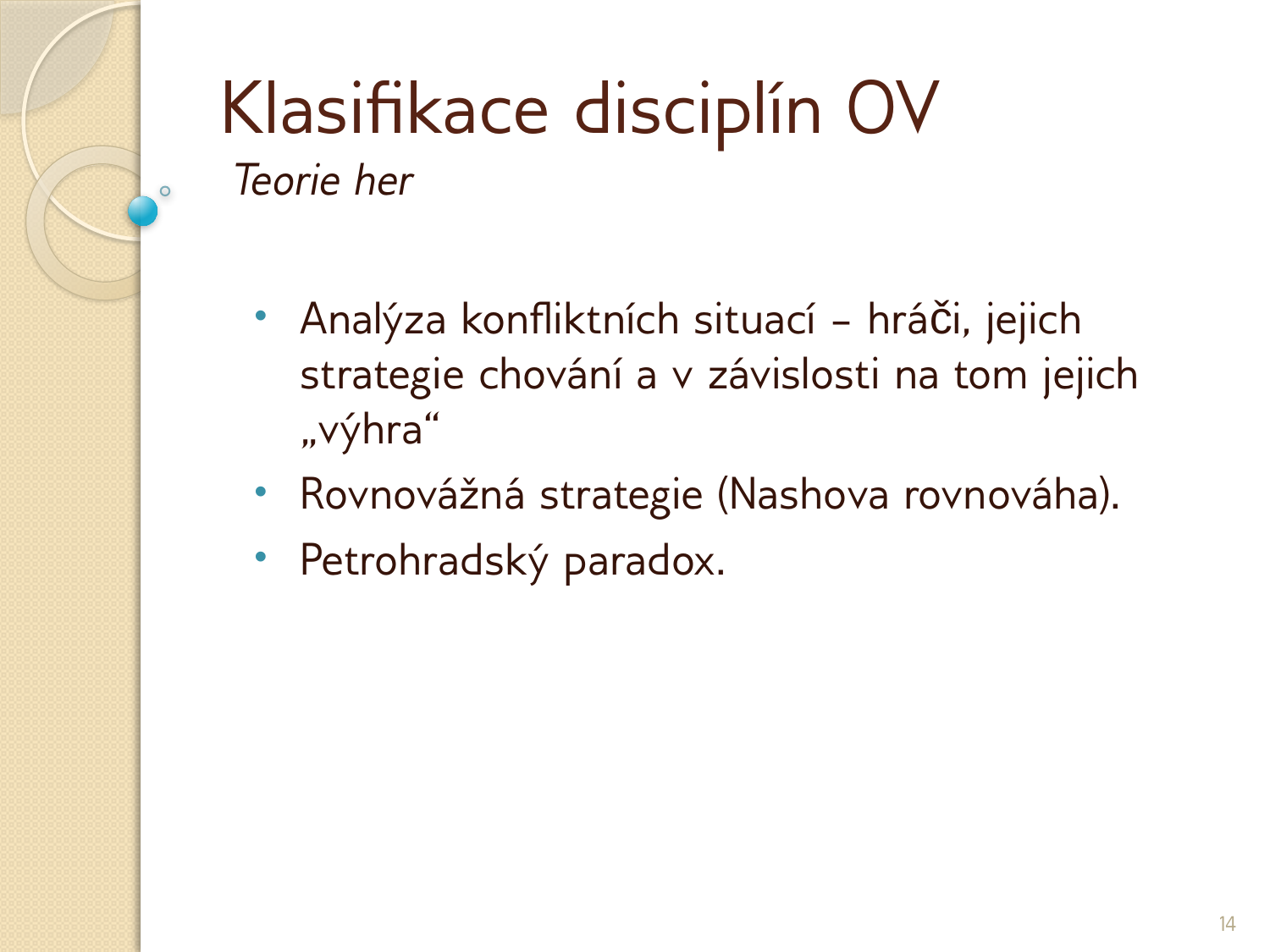

# Klasifikace disciplín OV
Teorie her

Analýza konfliktních situací – hráči, jejich strategie chování a v závislosti na tom jejich „výhra“
Rovnovážná strategie (Nashova rovnováha).
Petrohradský paradox.

14